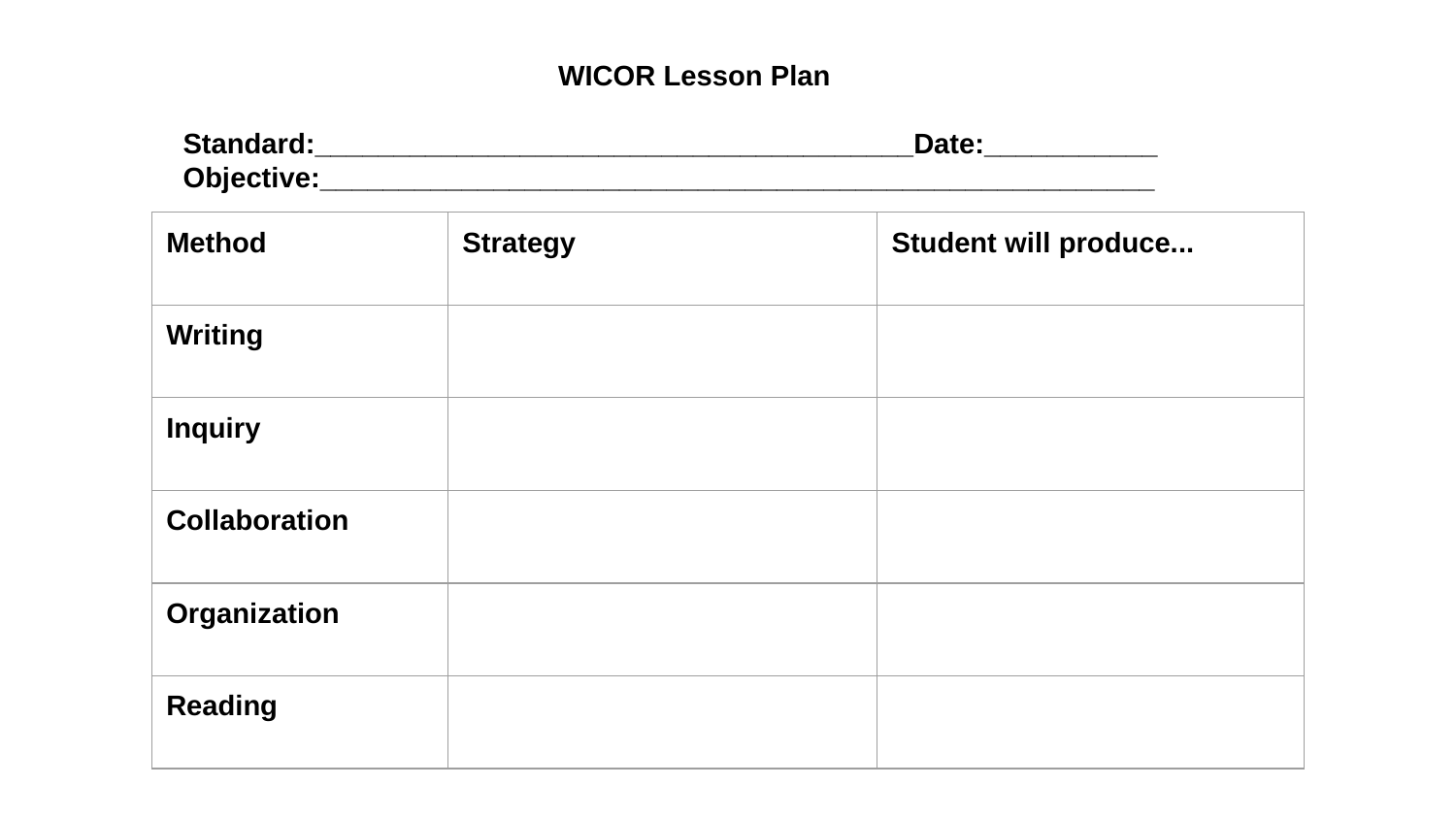

WICOR Lesson Plan

Standard:______________________________________Date:___________
Objective:_____________________________________________________
| Method | Strategy | Student will produce... |
| --- | --- | --- |
| Writing |  |  |
| Inquiry |  |  |
| Collaboration |  |  |
| Organization |  |  |
| Reading |  |  |